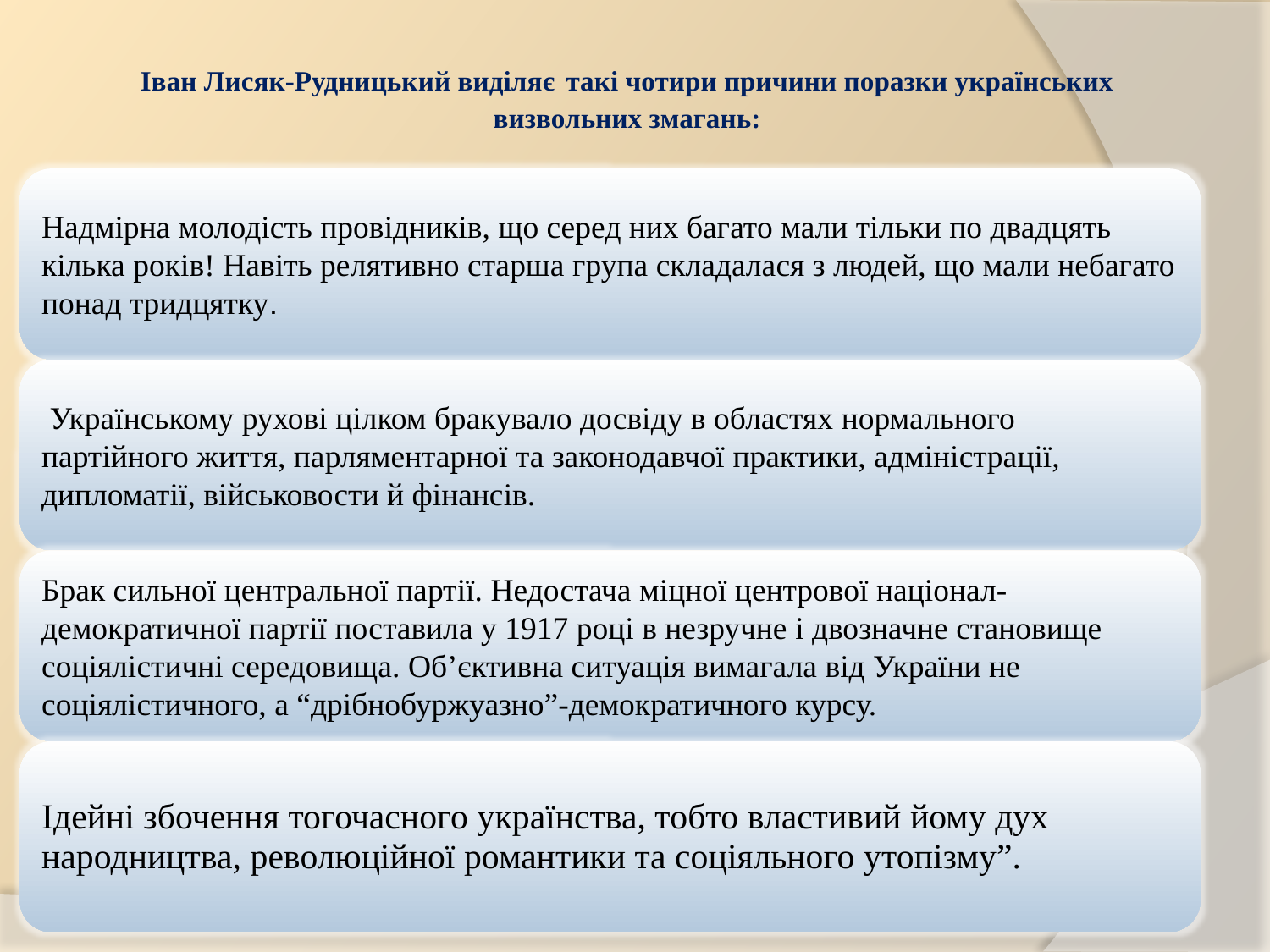

# Іван Лисяк-Рудницький виділяє такі чотири причини поразки українських визвольних змагань:
Надмірна молодість провідників, що серед них багато мали тільки по двадцять кілька років! Навіть релятивно старша група складалася з людей, що мали небагато понад тридцятку.
 Українському рухові цілком бракувало досвіду в областях нормального  партійного життя, парляментарної та законодавчої практики, адміністрації, дипломатії, військовости й фінансів.
Брак сильної центральної партії. Недостача міцної центрової націонал-демократичної партії поставила у 1917 році в незручне і двозначне становище соціялістичні середовища. Об’єктивна ситуація вимагала від України не соціялістичного, а “дрібнобуржуазно”-демократичного курсу.
Ідейні збочення тогочасного українства, тобто властивий йому дух народництва, революційної романтики та соціяльного утопізму”.